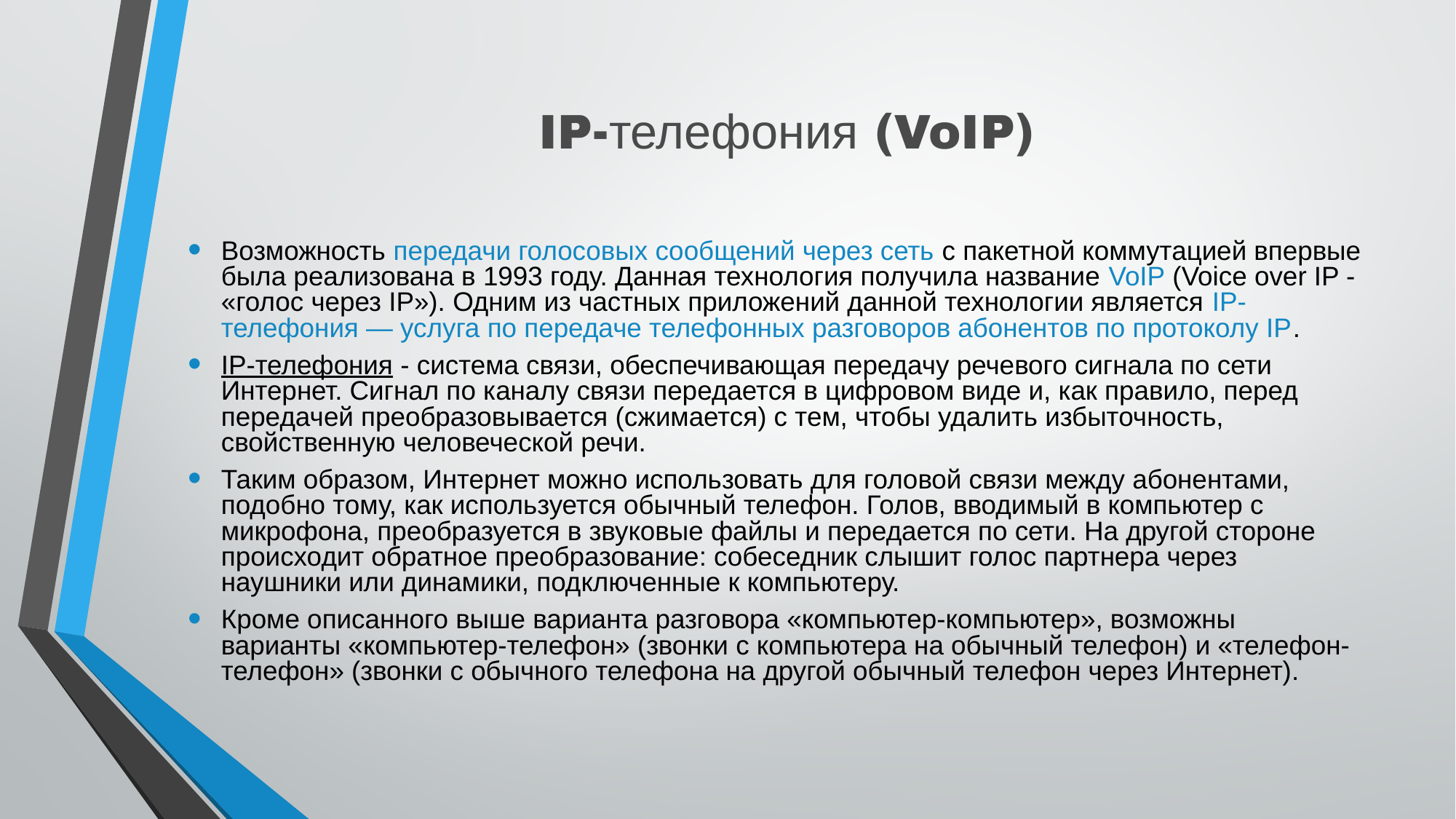

# IP-телефония (VoIP)
Возможность передачи голосовых сообщений через сеть с пакетной коммутацией впервые была реализована в 1993 году. Данная технология получила название VoIP (Voice over IP - «голос через IP»). Одним из частных приложений данной технологии является IP-телефония — услуга по передаче телефонных разговоров абонентов по протоколу IP.
IP-телефония - система связи, обеспечивающая передачу речевого сигнала по сети Интернет. Сигнал по каналу связи передается в цифровом виде и, как правило, перед передачей преобразовывается (сжимается) с тем, чтобы удалить избыточность, свойственную человеческой речи.
Таким образом, Интернет можно использовать для головой связи между абонентами, подобно тому, как используется обычный телефон. Голов, вводимый в компьютер с микрофона, преобразуется в звуковые файлы и передается по сети. На другой стороне происходит обратное преобразование: собеседник слышит голос партнера через наушники или динамики, подключенные к компьютеру.
Кроме описанного выше варианта разговора «компьютер-компьютер», возможны варианты «компьютер-телефон» (звонки с компьютера на обычный телефон) и «телефон-телефон» (звонки с обычного телефона на другой обычный телефон через Интернет).